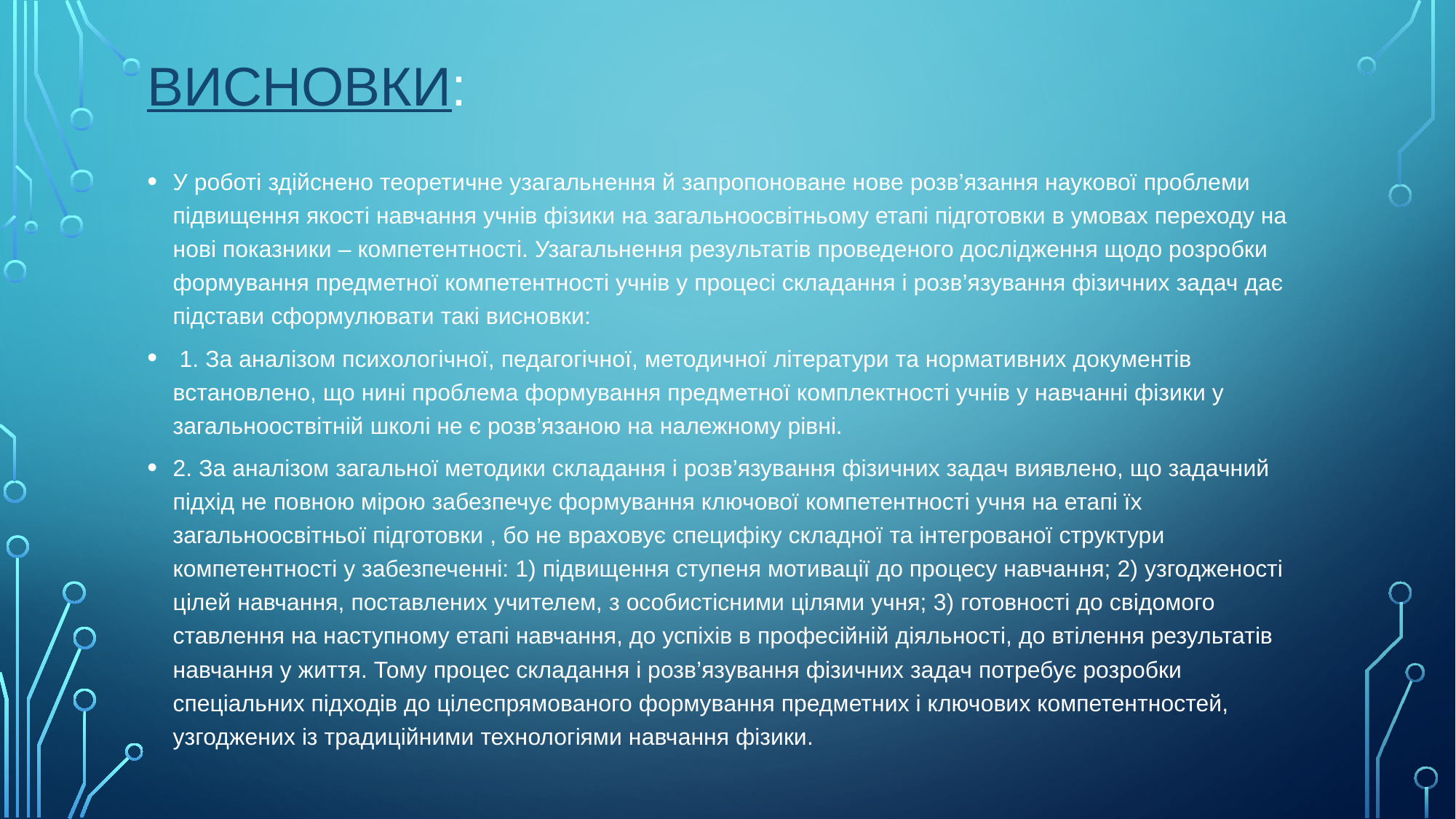

# Висновки:
У роботі здійснено теоретичне узагальнення й запропоноване нове розв’язання наукової проблеми підвищення якості навчання учнів фізики на загальноосвітньому етапі підготовки в умовах переходу на нові показники – компетентності. Узагальнення результатів проведеного дослідження щодо розробки  формування предметної компетентності учнів у процесі складання і розв’язування фізичних задач дає підстави сформулювати такі висновки:
 1. За аналізом психологічної, педагогічної, методичної літератури та нормативних документів встановлено, що нині проблема формування предметної комплектності учнів у навчанні фізики у загальнооствітній школі не є розв’язаною на належному рівні.
2. За аналізом загальної методики складання і розв’язування фізичних задач виявлено, що задачний підхід не повною мірою забезпечує формування ключової компетентності учня на етапі їх загальноосвітньої підготовки , бо не враховує специфіку складної та інтегрованої структури компетентності у забезпеченні: 1) підвищення ступеня мотивації до процесу навчання; 2) узгодженості цілей навчання, поставлених учителем, з особистісними цілями учня; 3) готовності до свідомого ставлення на наступному етапі навчання, до успіхів в професійній діяльності, до втілення результатів навчання у життя. Тому процес складання і розв’язування фізичних задач потребує розробки спеціальних підходів до цілеспрямованого формування предметних і ключових компетентностей, узгоджених із традиційними технологіями навчання фізики.